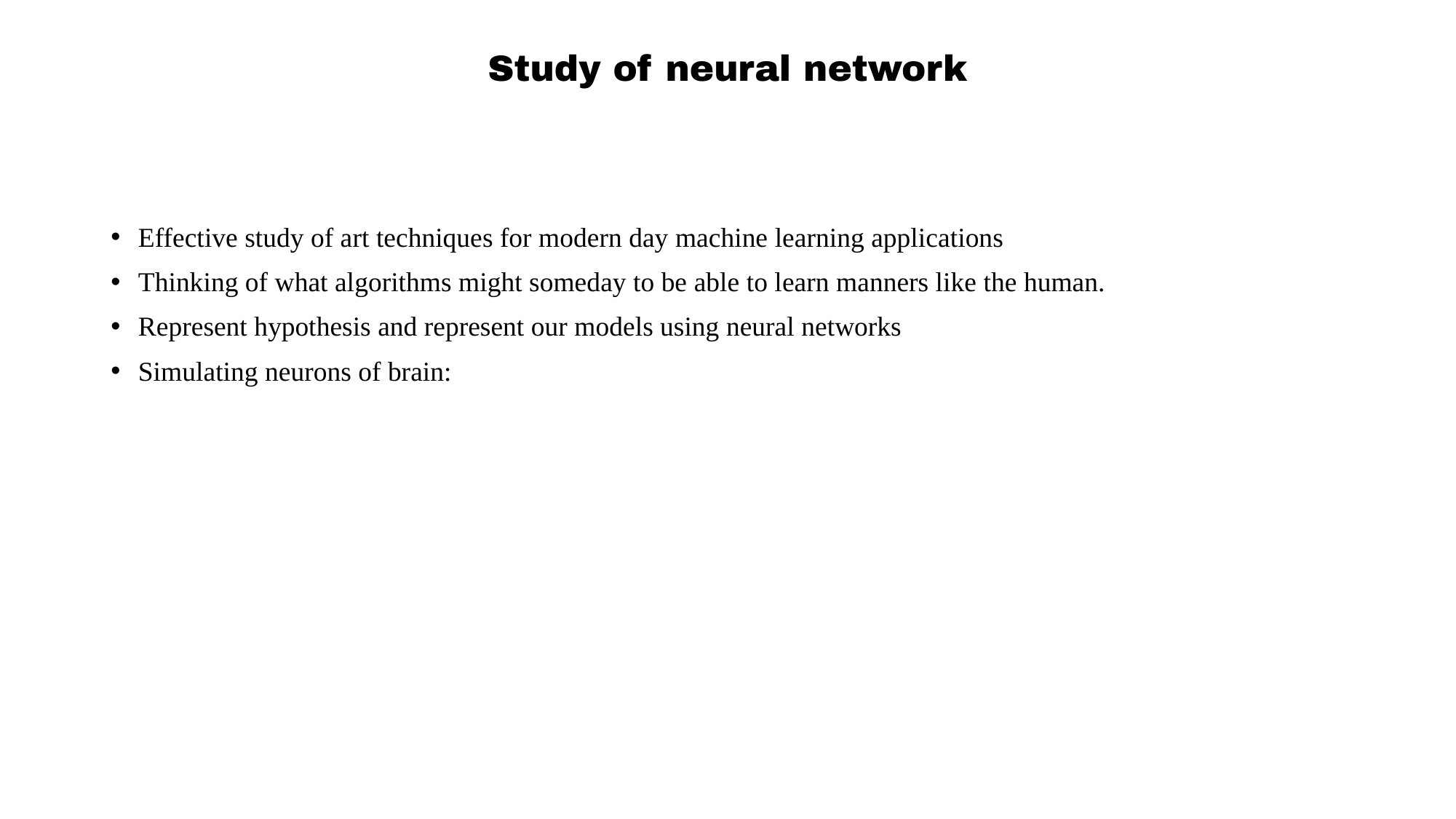

# Study of neural network
Effective study of art techniques for modern day machine learning applications
Thinking of what algorithms might someday to be able to learn manners like the human.
Represent hypothesis and represent our models using neural networks
Simulating neurons of brain: